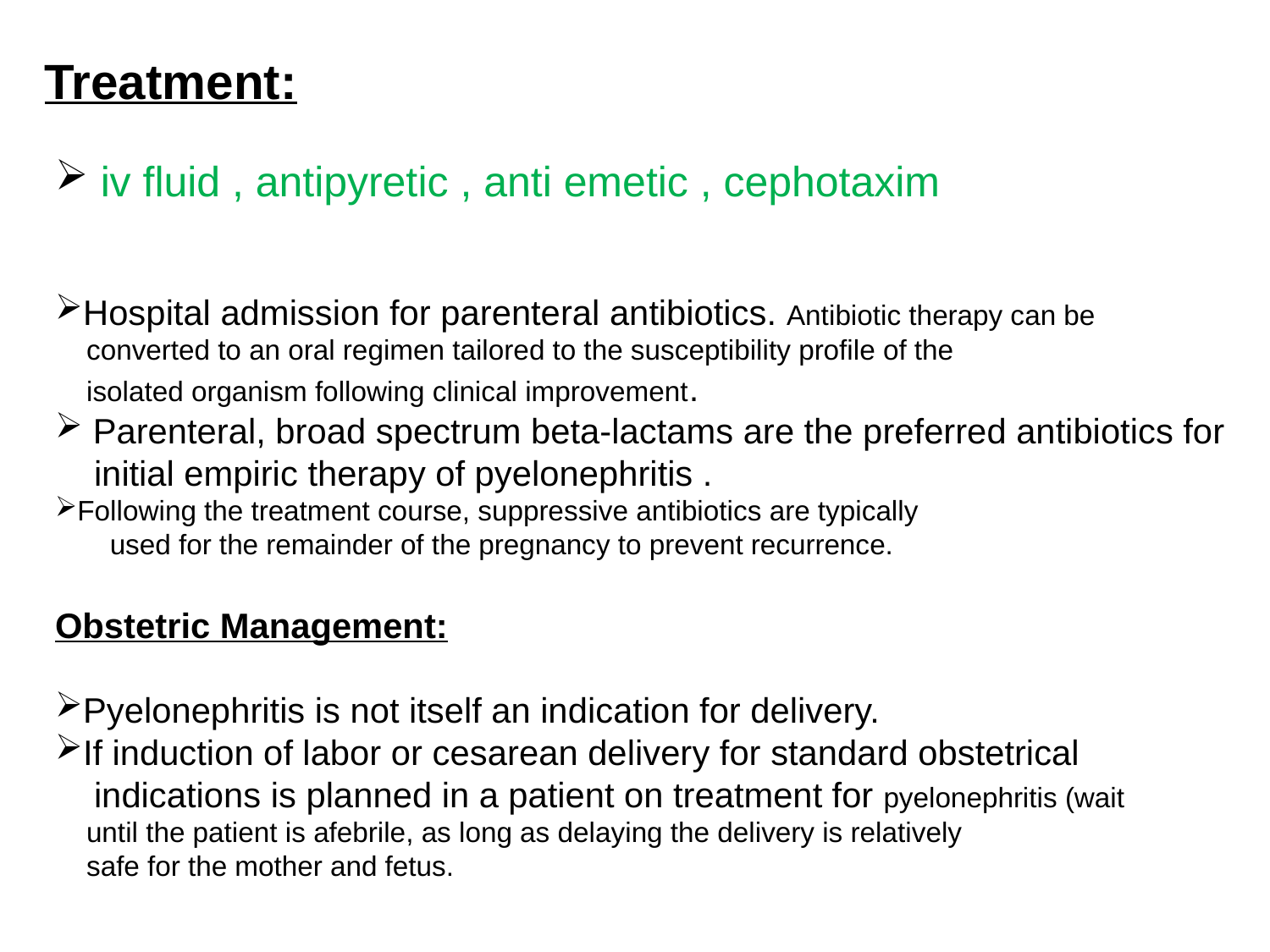

# Treatment:
 iv fluid , antipyretic , anti emetic , cephotaxim

Hospital admission for parenteral antibiotics. Antibiotic therapy can be
    converted to an oral regimen tailored to the susceptibility profile of the
    isolated organism following clinical improvement.
 Parenteral, broad spectrum beta-lactams are the preferred antibiotics for
    initial empiric therapy of pyelonephritis .
Following the treatment course, suppressive antibiotics are typically
       used for the remainder of the pregnancy to prevent recurrence.

Obstetric Management:

Pyelonephritis is not itself an indication for delivery.
If induction of labor or cesarean delivery for standard obstetrical
    indications is planned in a patient on treatment for pyelonephritis (wait
    until the patient is afebrile, as long as delaying the delivery is relatively
    safe for the mother and fetus.